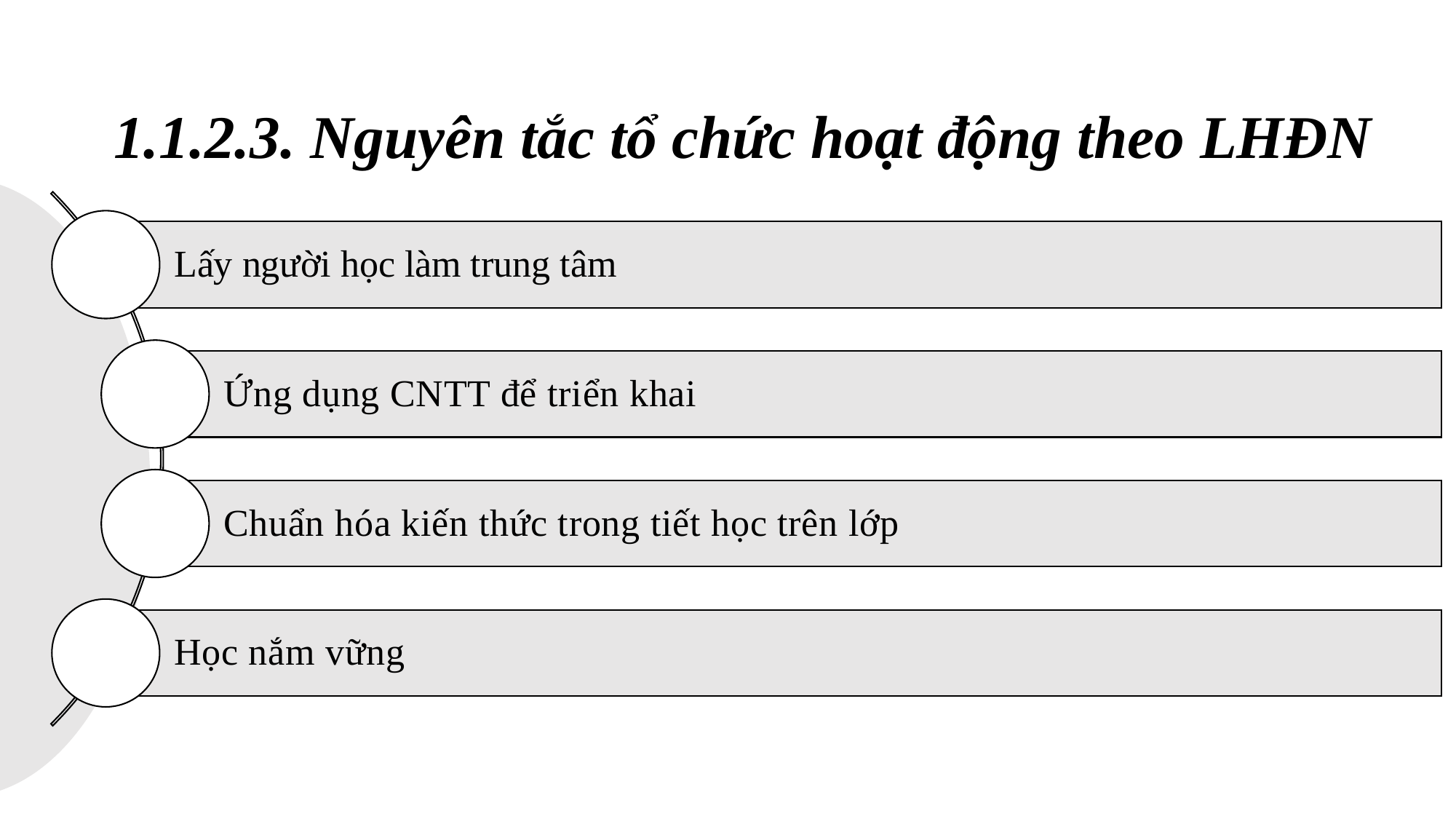

1.1.2.3. Nguyên tắc tổ chức hoạt động theo LHĐN

Lấy người học làm trung tâm
Ứng dụng CNTT để triển khai
Chuẩn hóa kiến thức trong tiết học trên lớp
Học nắm vững